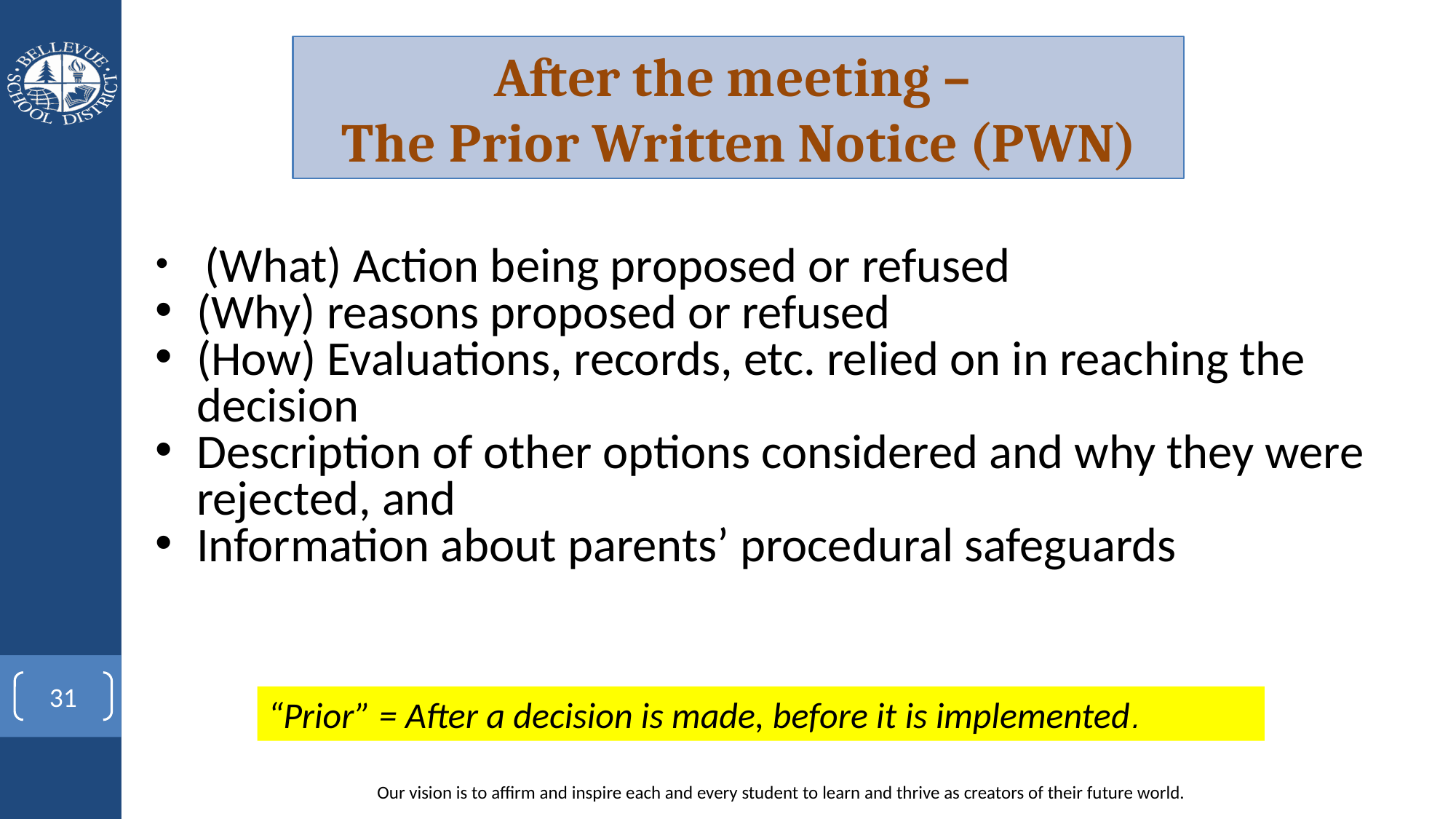

After the meeting –
The Prior Written Notice (PWN)

 (What) Action being proposed or refused
(Why) reasons proposed or refused
(How) Evaluations, records, etc. relied on in reaching the decision
Description of other options considered and why they were rejected, and
Information about parents’ procedural safeguards

31
“Prior” = After a decision is made, before it is implemented.